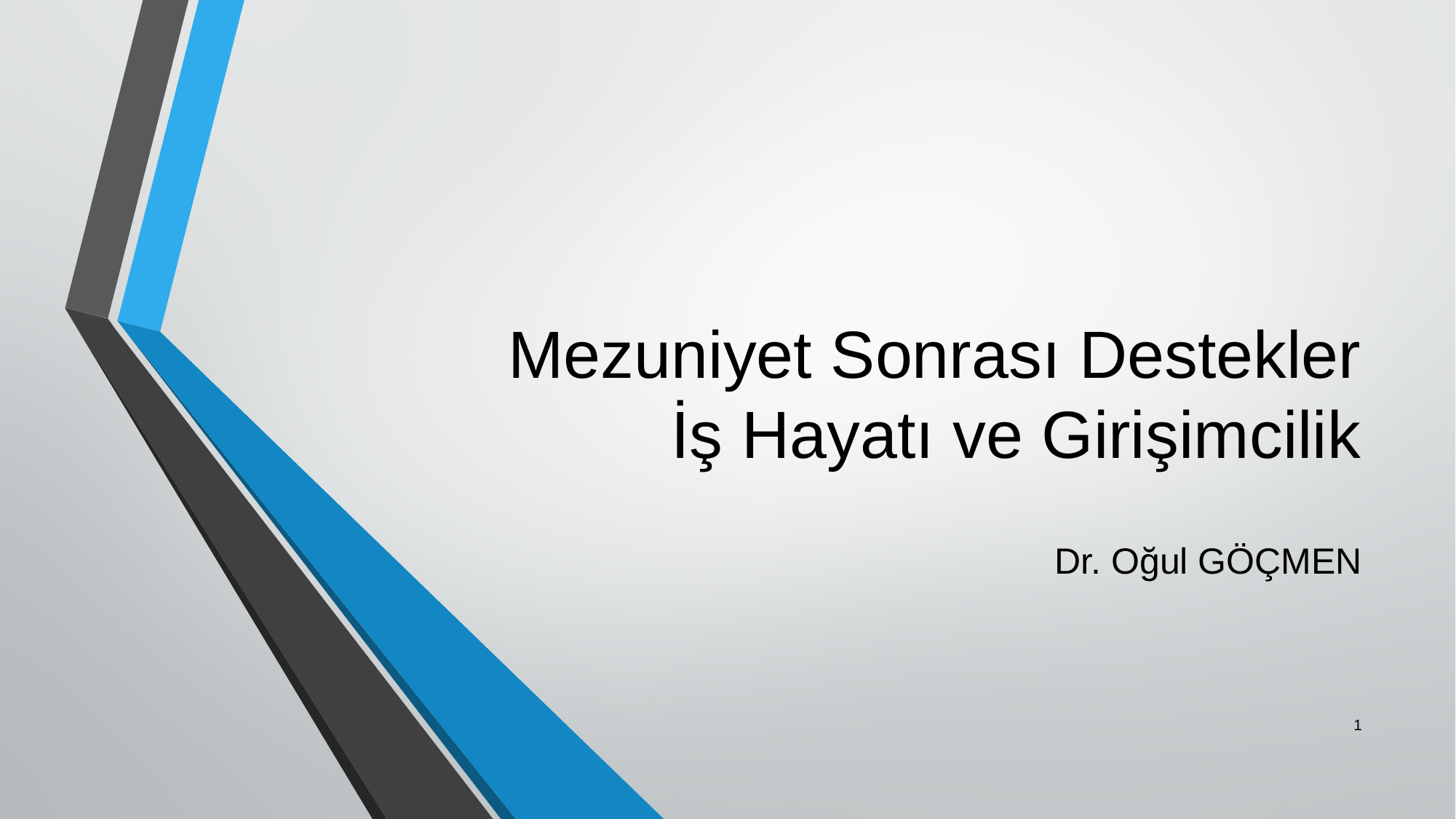

# Mezuniyet Sonrası Destekler İş Hayatı ve Girişimcilik

Dr. Oğul GÖÇMEN
1